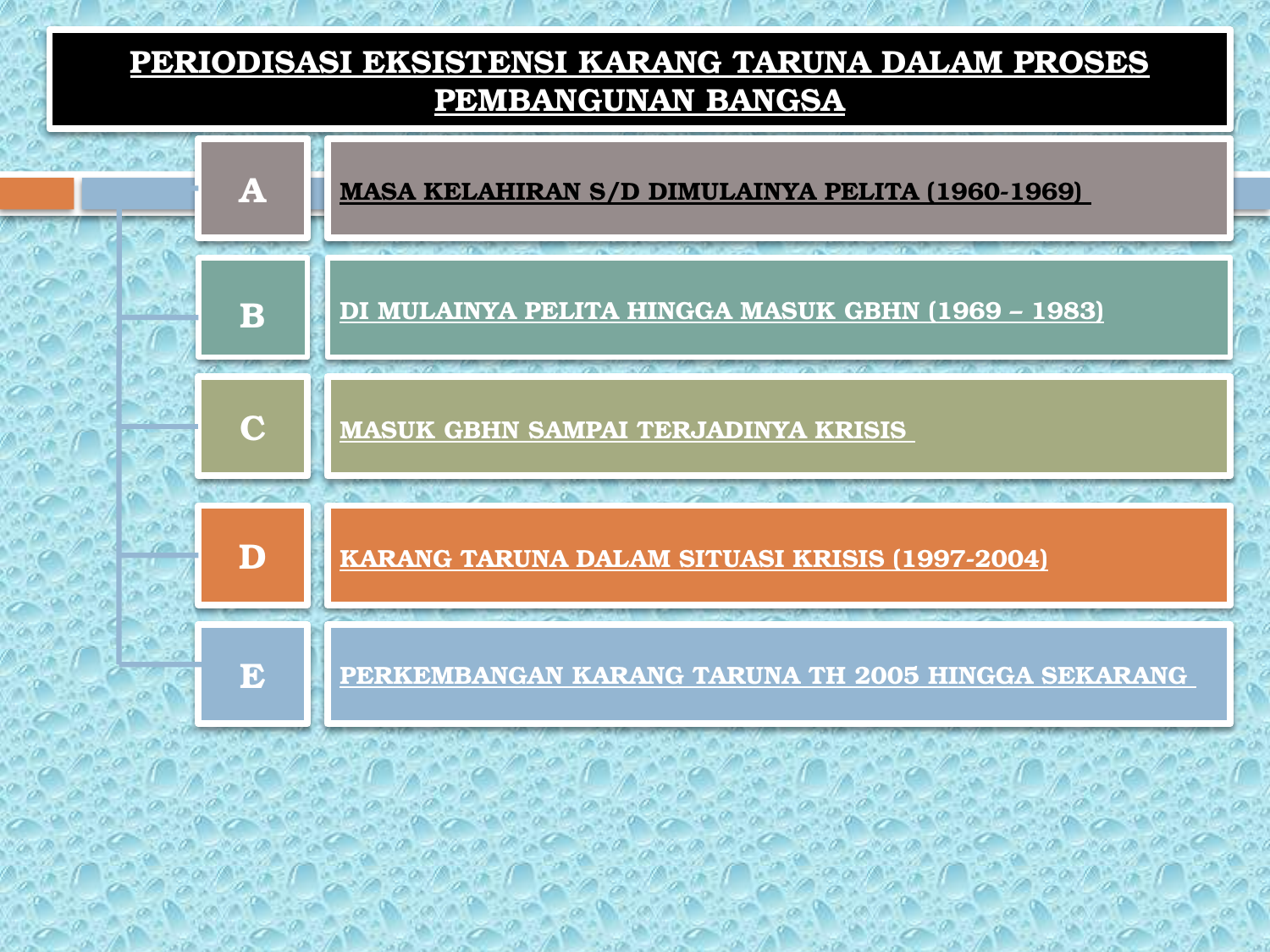

PERIODISASI EKSISTENSI KARANG TARUNA DALAM PROSES PEMBANGUNAN BANGSA

A

MASA KELAHIRAN S/D DIMULAINYA PELITA (1960-1969)

B

DI MULAINYA PELITA HINGGA MASUK GBHN (1969 – 1983)

C

MASUK GBHN SAMPAI TERJADINYA KRISIS

D

KARANG TARUNA DALAM SITUASI KRISIS (1997-2004)

E

PERKEMBANGAN KARANG TARUNA TH 2005 HINGGA SEKARANG